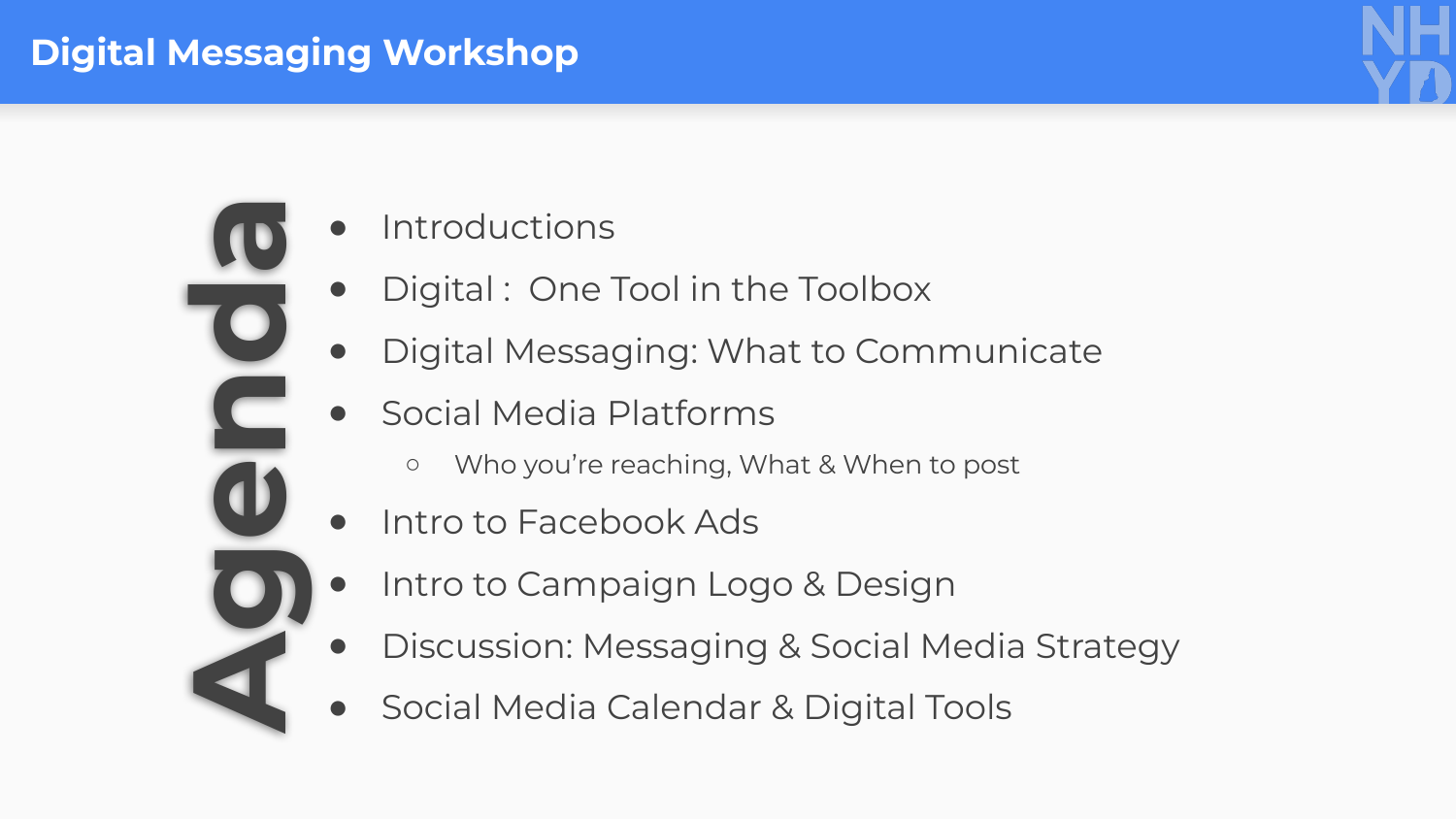

# Digital Messaging Workshop
Introductions
Digital :  One Tool in the Toolbox
Digital Messaging: What to Communicate
Social Media Platforms
Who you’re reaching, What & When to post
Intro to Facebook Ads
Intro to Campaign Logo & Design
Discussion: Messaging & Social Media Strategy
Social Media Calendar & Digital Tools
Agenda